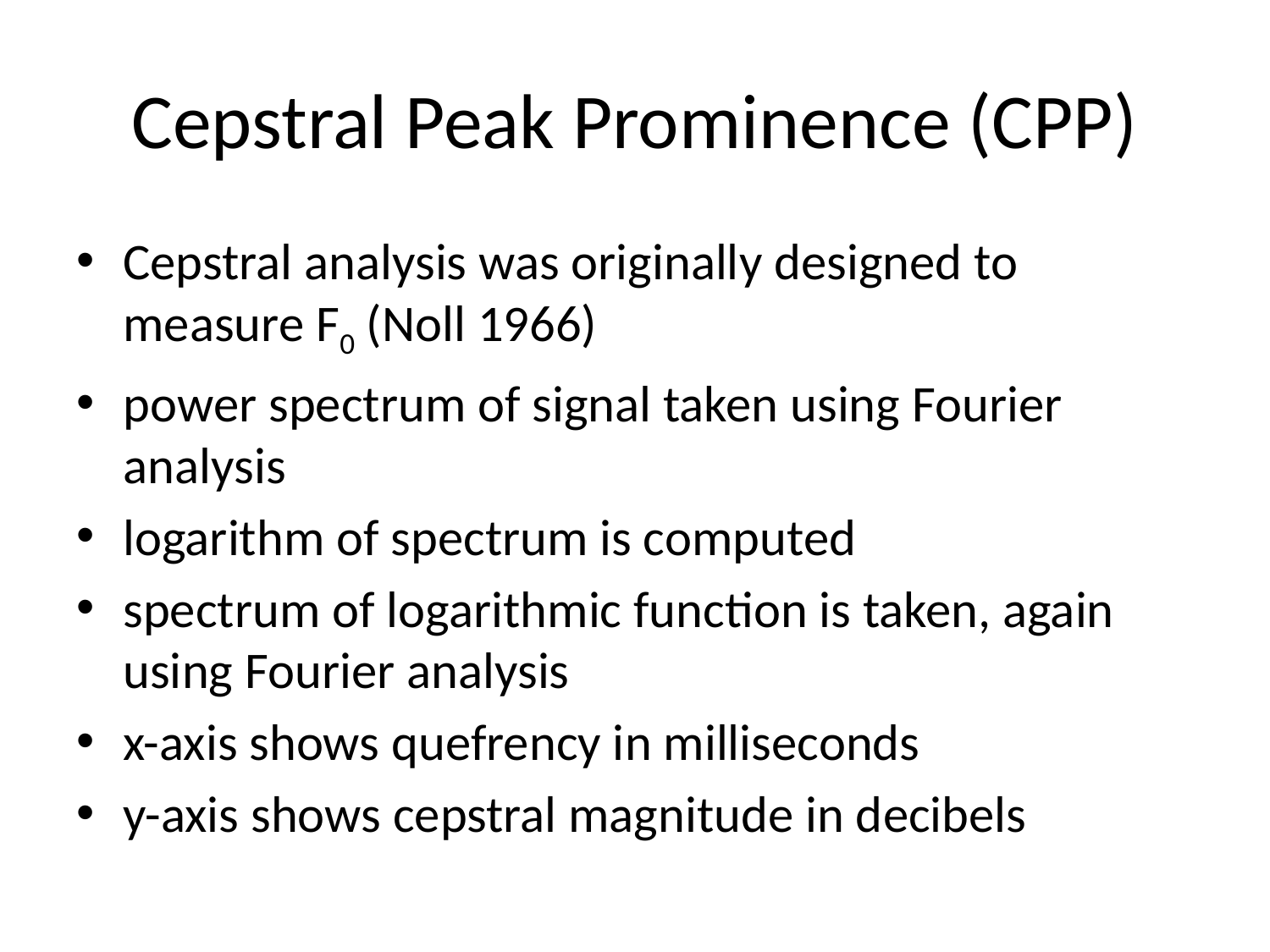

# Cepstral Peak Prominence (CPP)
Cepstral analysis was originally designed to measure F0 (Noll 1966)
power spectrum of signal taken using Fourier analysis
logarithm of spectrum is computed
spectrum of logarithmic function is taken, again using Fourier analysis
x-axis shows quefrency in milliseconds
y-axis shows cepstral magnitude in decibels